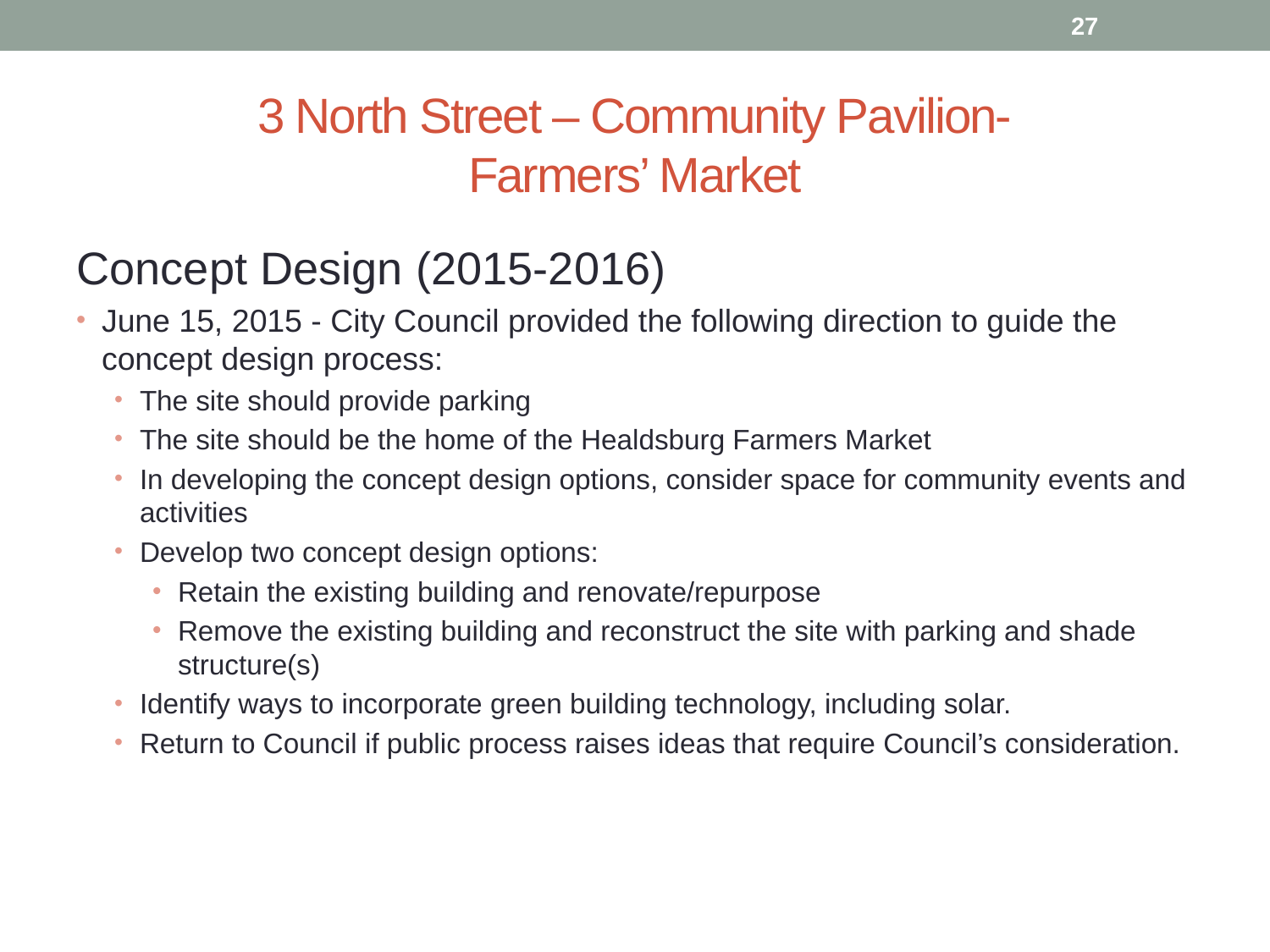

27
# 3 North Street – Community Pavilion- Farmers’ Market
Concept Design (2015-2016)
June 15, 2015 - City Council provided the following direction to guide the concept design process:
The site should provide parking
The site should be the home of the Healdsburg Farmers Market
In developing the concept design options, consider space for community events and activities
Develop two concept design options:
Retain the existing building and renovate/repurpose
Remove the existing building and reconstruct the site with parking and shade structure(s)
Identify ways to incorporate green building technology, including solar.
Return to Council if public process raises ideas that require Council’s consideration.